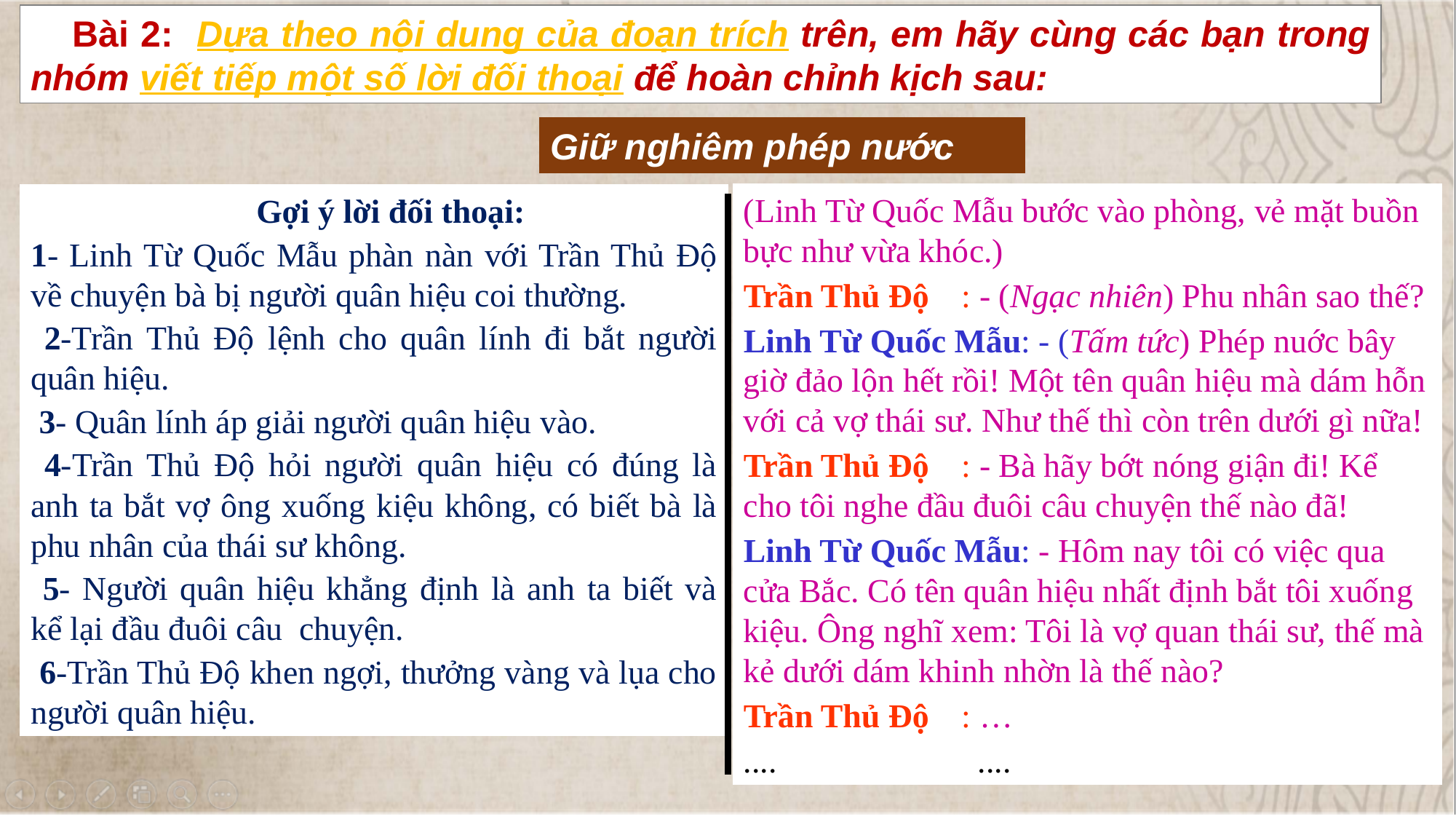

Bài 2:  Dựa theo nội dung của đoạn trích trên, em hãy cùng các bạn trong nhóm viết tiếp một số lời đối thoại để hoàn chỉnh kịch sau:
Giữ nghiêm phép nước
(Linh Từ Quốc Mẫu bước vào phòng, vẻ mặt buồn bực như vừa khóc.)
Trần Thủ Độ	: - (Ngạc nhiên) Phu nhân sao thế?
Linh Từ Quốc Mẫu: - (Tấm tức) Phép nuớc bây giờ đảo lộn hết rồi! Một tên quân hiệu mà dám hỗn với cả vợ thái sư. Như thế thì còn trên dưới gì nữa!
Trần Thủ Độ	: - Bà hãy bớt nóng giận đi! Kể cho tôi nghe đầu đuôi câu chuyện thế nào đã!
Linh Từ Quốc Mẫu: - Hôm nay tôi có việc qua cửa Bắc. Có tên quân hiệu nhất định bắt tôi xuống kiệu. Ông nghĩ xem: Tôi là vợ quan thái sư, thế mà kẻ dưới dám khinh nhờn là thế nào?
Trần Thủ Độ	: …
....                        ....
    Gợi ý lời đối thoại:
1- Linh Từ Quốc Mẫu phàn nàn với Trần Thủ Độ về chuyện bà bị người quân hiệu coi thường.
 2-Trần Thủ Độ lệnh cho quân lính đi bắt người quân hiệu.
 3- Quân lính áp giải người quân hiệu vào.
 4-Trần Thủ Độ hỏi người quân hiệu có đúng là anh ta bắt vợ ông xuống kiệu không, có biết bà là phu nhân của thái sư không.
 5- Người quân hiệu khẳng định là anh ta biết và kể lại đầu đuôi câu  chuyện.
 6-Trần Thủ Độ khen ngợi, thưởng vàng và lụa cho người quân hiệu.